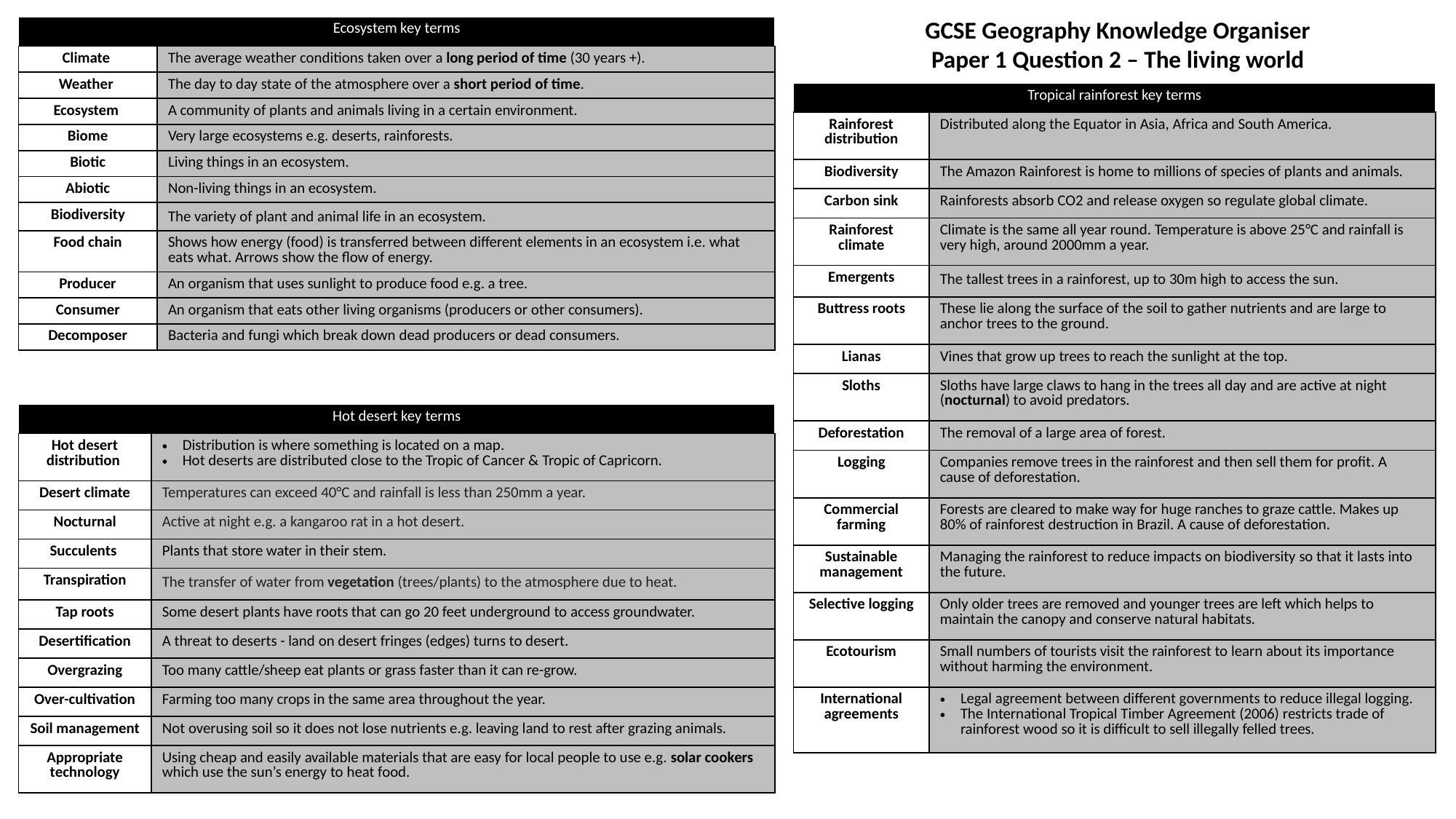

GCSE Geography Knowledge Organiser
Paper 1 Question 2 – The living world
| Ecosystem key terms |  |
| --- | --- |
| Climate | The average weather conditions taken over a long period of time (30 years +). |
| Weather | The day to day state of the atmosphere over a short period of time. |
| Ecosystem | A community of plants and animals living in a certain environment. |
| Biome | Very large ecosystems e.g. deserts, rainforests. |
| Biotic | Living things in an ecosystem. |
| Abiotic | Non-living things in an ecosystem. |
| Biodiversity | The variety of plant and animal life in an ecosystem. |
| Food chain | Shows how energy (food) is transferred between different elements in an ecosystem i.e. what eats what. Arrows show the flow of energy. |
| Producer | An organism that uses sunlight to produce food e.g. a tree. |
| Consumer | An organism that eats other living organisms (producers or other consumers). |
| Decomposer | Bacteria and fungi which break down dead producers or dead consumers. |
| Tropical rainforest key terms |  |
| --- | --- |
| Rainforest distribution | Distributed along the Equator in Asia, Africa and South America. |
| Biodiversity | The Amazon Rainforest is home to millions of species of plants and animals. |
| Carbon sink | Rainforests absorb CO2 and release oxygen so regulate global climate. |
| Rainforest climate | Climate is the same all year round. Temperature is above 25°C and rainfall is very high, around 2000mm a year. |
| Emergents | The tallest trees in a rainforest, up to 30m high to access the sun. |
| Buttress roots | These lie along the surface of the soil to gather nutrients and are large to anchor trees to the ground. |
| Lianas | Vines that grow up trees to reach the sunlight at the top. |
| Sloths | Sloths have large claws to hang in the trees all day and are active at night (nocturnal) to avoid predators. |
| Deforestation | The removal of a large area of forest. |
| Logging | Companies remove trees in the rainforest and then sell them for profit. A cause of deforestation. |
| Commercial farming | Forests are cleared to make way for huge ranches to graze cattle. Makes up 80% of rainforest destruction in Brazil. A cause of deforestation. |
| Sustainable management | Managing the rainforest to reduce impacts on biodiversity so that it lasts into the future. |
| Selective logging | Only older trees are removed and younger trees are left which helps to maintain the canopy and conserve natural habitats. |
| Ecotourism | Small numbers of tourists visit the rainforest to learn about its importance without harming the environment. |
| International agreements | Legal agreement between different governments to reduce illegal logging. The International Tropical Timber Agreement (2006) restricts trade of rainforest wood so it is difficult to sell illegally felled trees. |
| Hot desert key terms |  |
| --- | --- |
| Hot desert distribution | Distribution is where something is located on a map. Hot deserts are distributed close to the Tropic of Cancer & Tropic of Capricorn. |
| Desert climate | Temperatures can exceed 40°C and rainfall is less than 250mm a year. |
| Nocturnal | Active at night e.g. a kangaroo rat in a hot desert. |
| Succulents | Plants that store water in their stem. |
| Transpiration | The transfer of water from vegetation (trees/plants) to the atmosphere due to heat. |
| Tap roots | Some desert plants have roots that can go 20 feet underground to access groundwater. |
| Desertification | A threat to deserts - land on desert fringes (edges) turns to desert. |
| Overgrazing | Too many cattle/sheep eat plants or grass faster than it can re-grow. |
| Over-cultivation | Farming too many crops in the same area throughout the year. |
| Soil management | Not overusing soil so it does not lose nutrients e.g. leaving land to rest after grazing animals. |
| Appropriate technology | Using cheap and easily available materials that are easy for local people to use e.g. solar cookers which use the sun’s energy to heat food. |